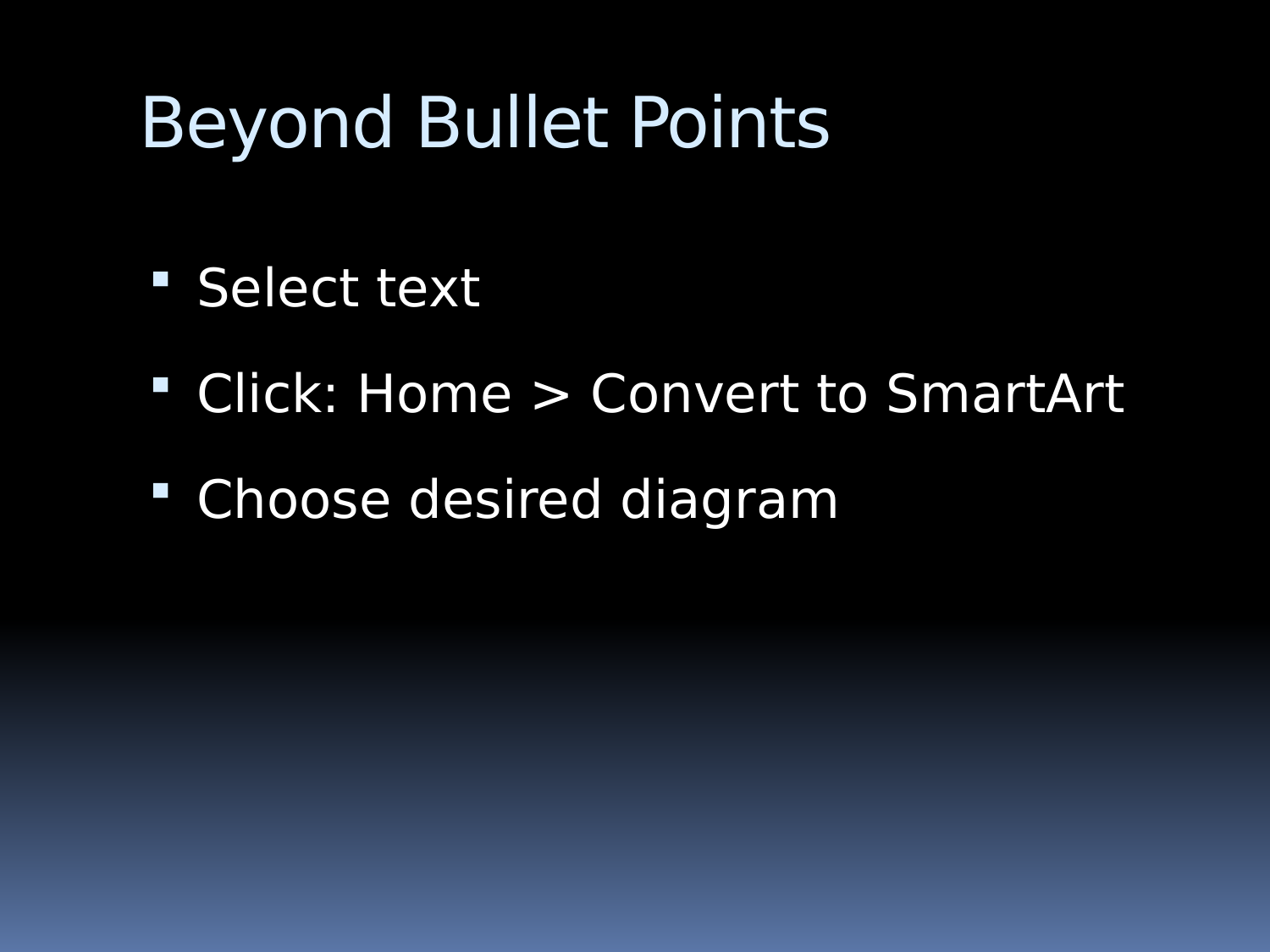

# Beyond Bullet Points
Select text
Click: Home > Convert to SmartArt
Choose desired diagram